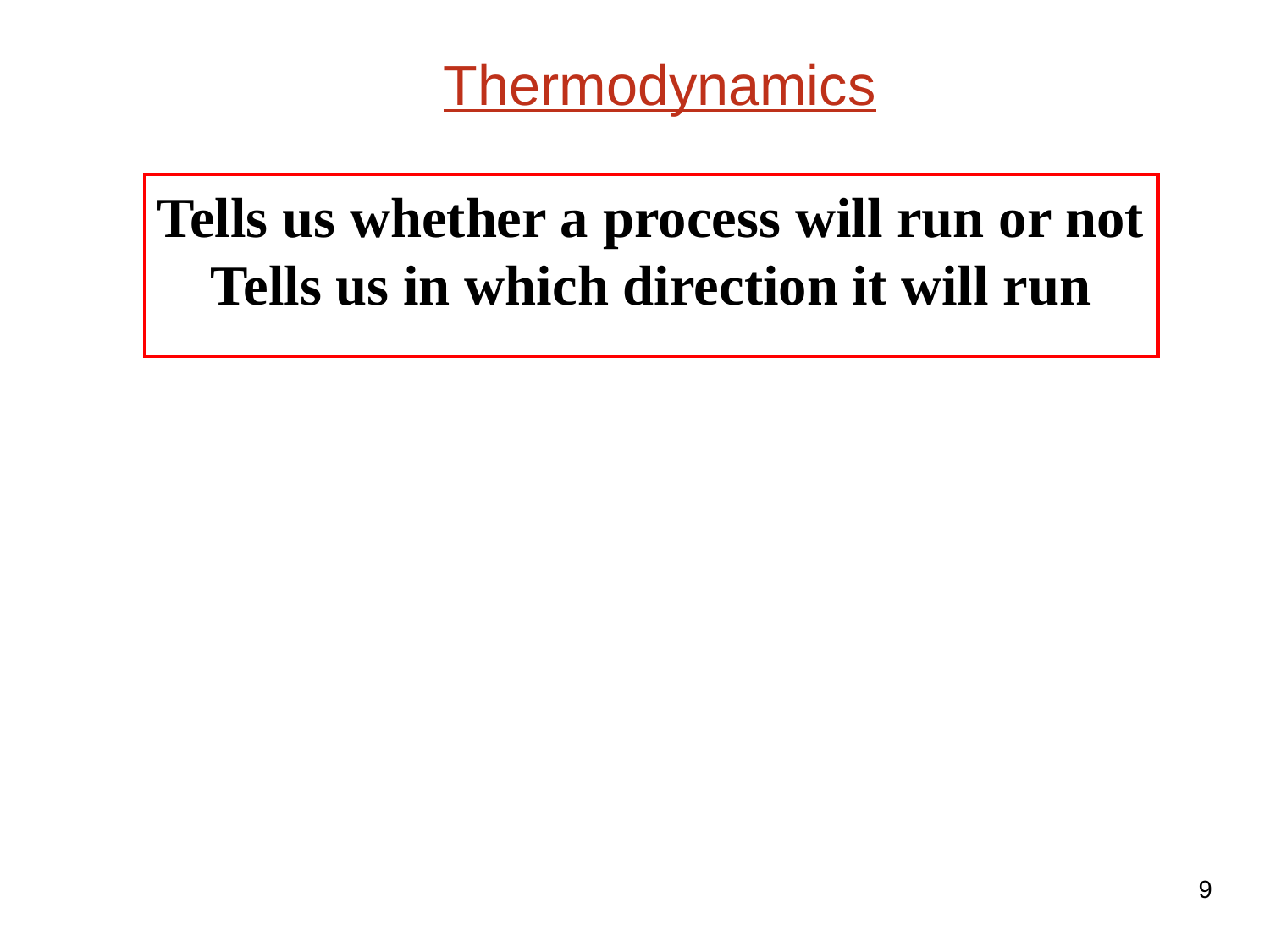

Thermodynamics
Tells us whether a process will run or not
Tells us in which direction it will run

9